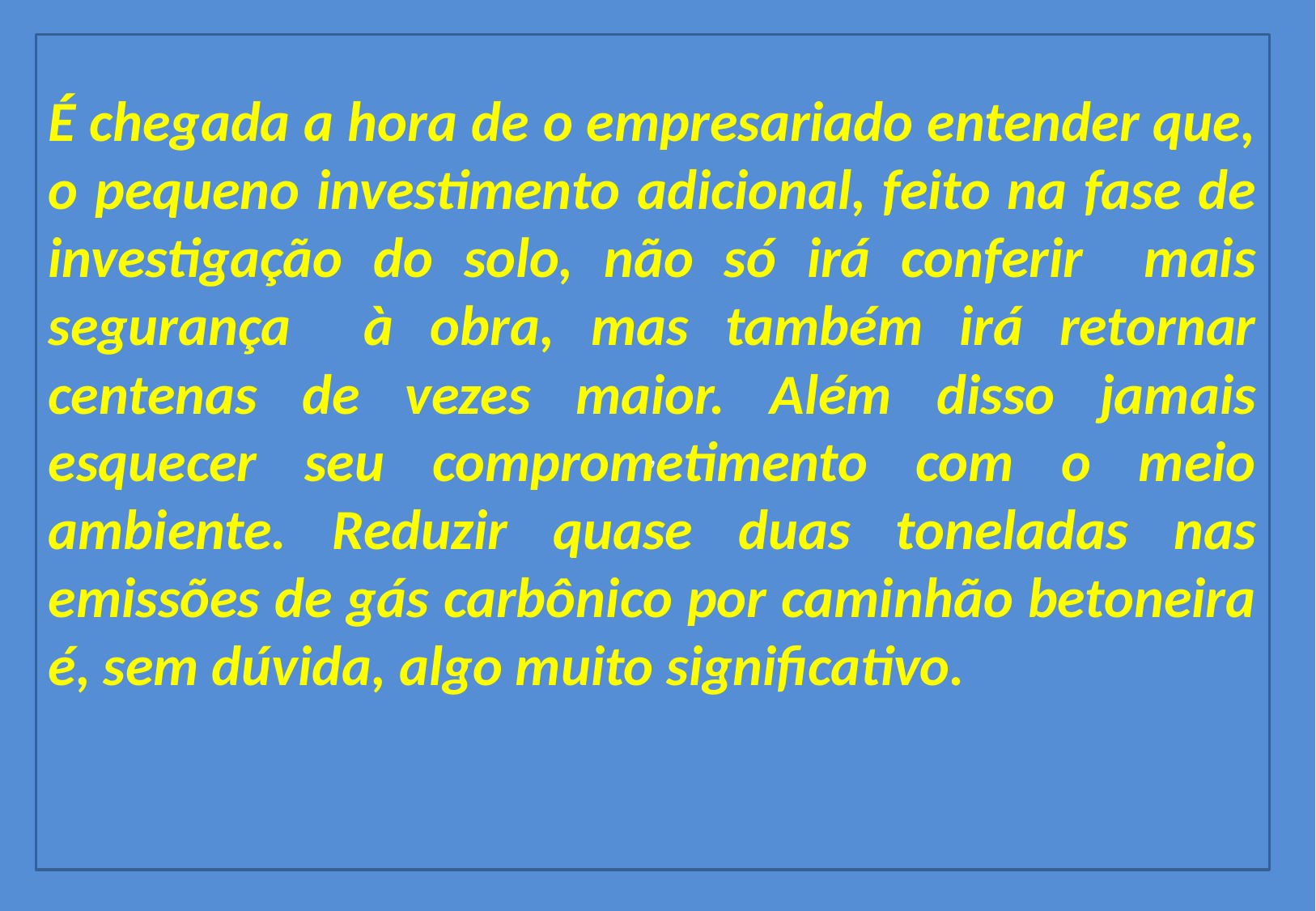

,

É chegada a hora de o empresariado entender que, o pequeno investimento adicional, feito na fase de investigação do solo, não só irá conferir  mais segurança  à obra, mas também irá retornar centenas de vezes maior. Além disso jamais esquecer seu comprometimento com o meio ambiente. Reduzir quase duas toneladas nas emissões de gás carbônico por caminhão betoneira é, sem dúvida, algo muito significativo.